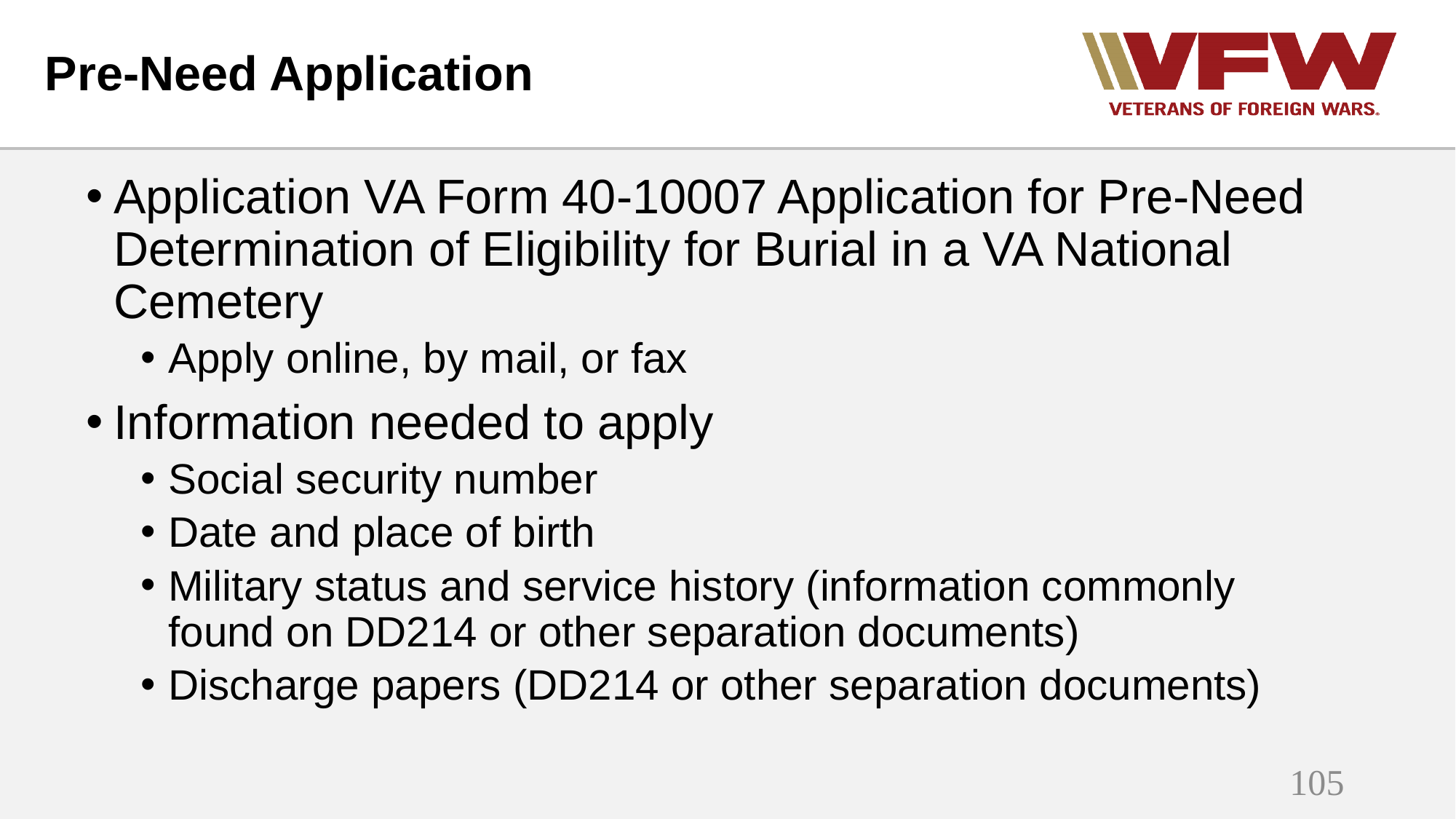

# Pre-Need Application
Application VA Form 40-10007 Application for Pre-Need Determination of Eligibility for Burial in a VA National Cemetery
Apply online, by mail, or fax
Information needed to apply
Social security number
Date and place of birth
Military status and service history (information commonly found on DD214 or other separation documents)
Discharge papers (DD214 or other separation documents)
105